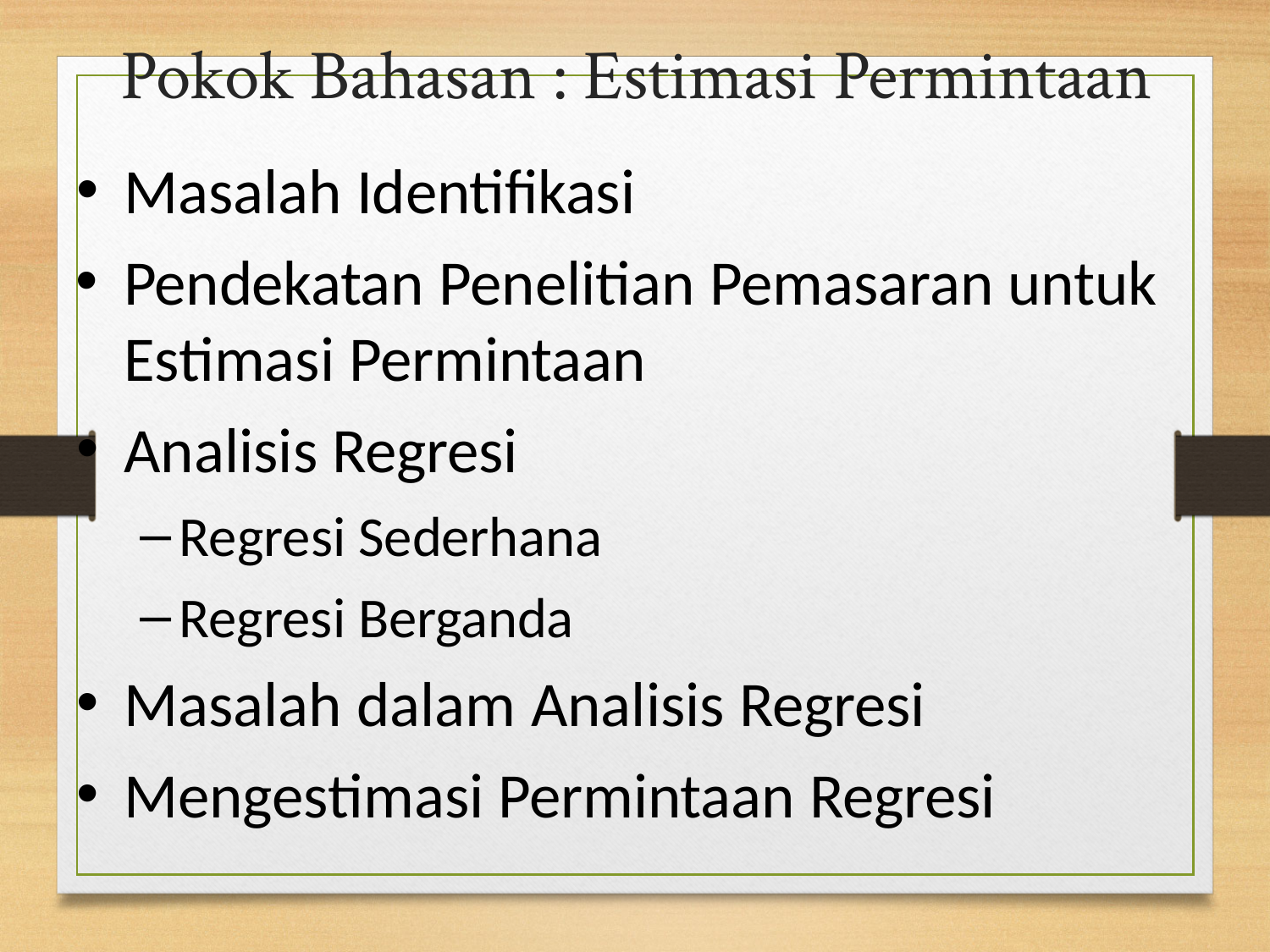

# Pokok Bahasan : Estimasi Permintaan
Masalah Identifikasi
Pendekatan Penelitian Pemasaran untuk Estimasi Permintaan
Analisis Regresi
Regresi Sederhana
Regresi Berganda
Masalah dalam Analisis Regresi
Mengestimasi Permintaan Regresi